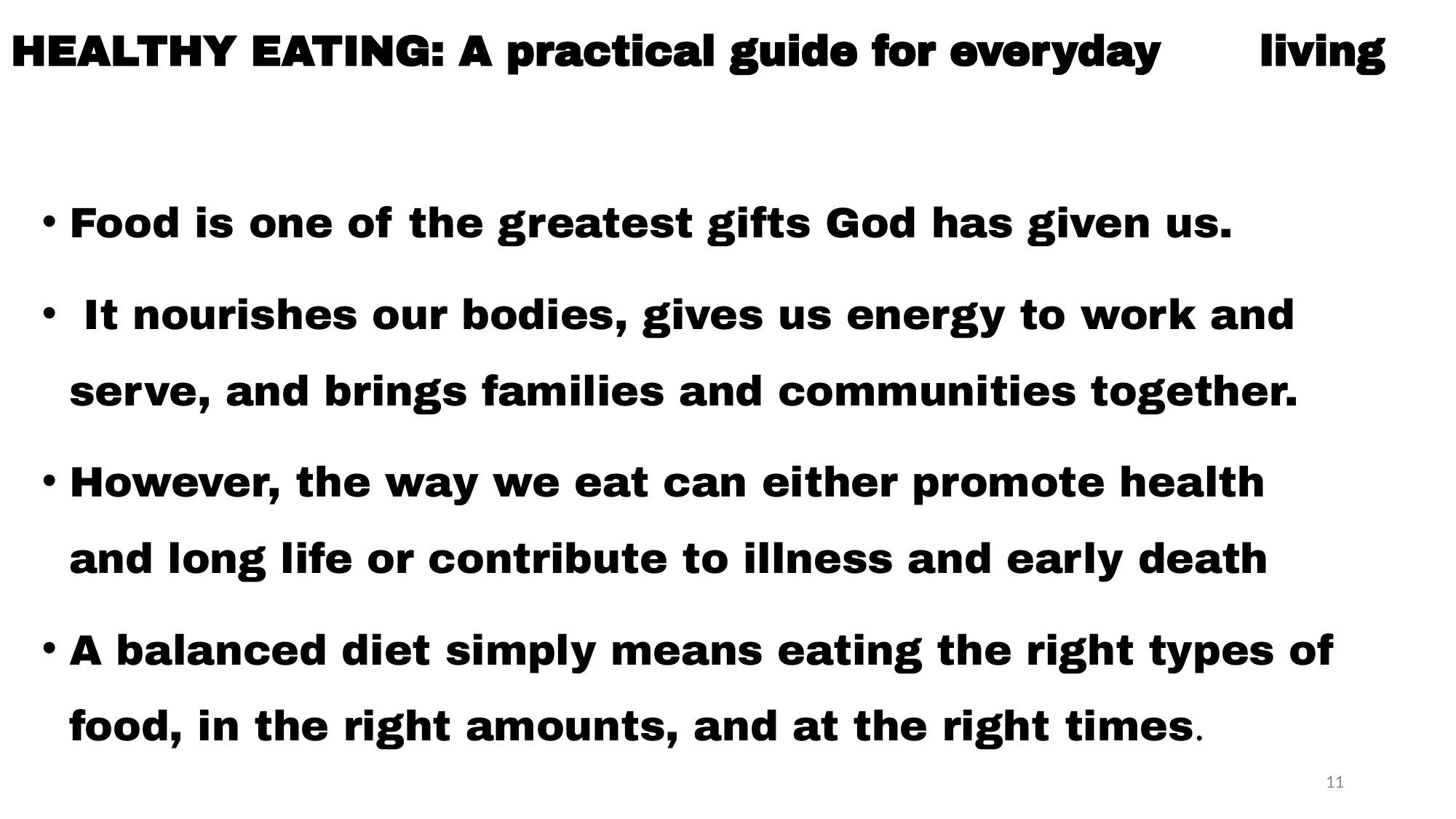

# HEALTHY EATING: A practical guide for everyday 									living
Food is one of the greatest gifts God has given us.
 It nourishes our bodies, gives us energy to work and serve, and brings families and communities together.
However, the way we eat can either promote health and long life or contribute to illness and early death
A balanced diet simply means eating the right types of food, in the right amounts, and at the right times.
11